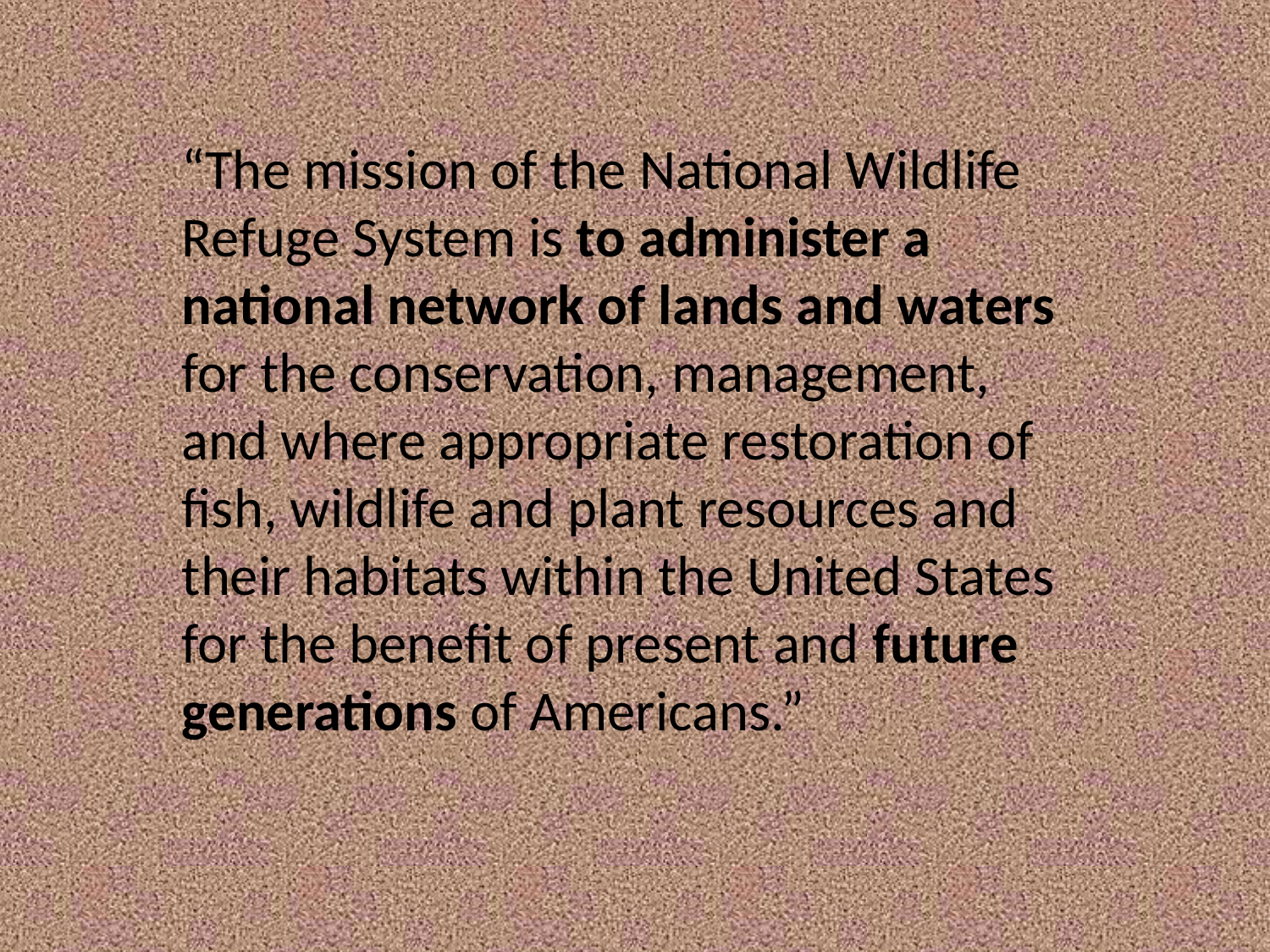

“The mission of the National Wildlife Refuge System is to administer a national network of lands and waters for the conservation, management, and where appropriate restoration of fish, wildlife and plant resources and their habitats within the United States for the benefit of present and future generations of Americans.”